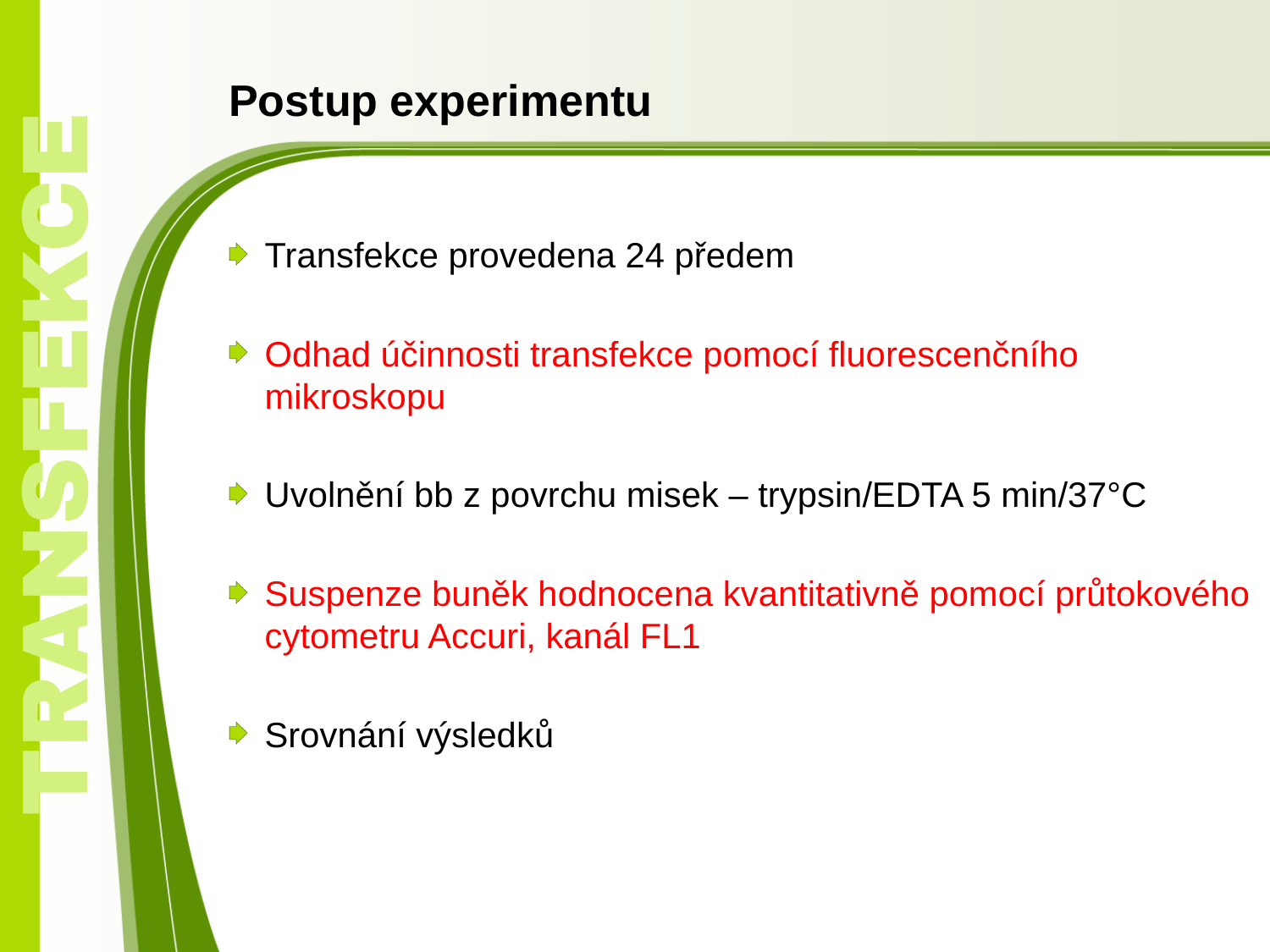

# Postup experimentu
Transfekce provedena 24 předem

Odhad účinnosti transfekce pomocí fluorescenčního mikroskopu

Uvolnění bb z povrchu misek – trypsin/EDTA 5 min/37°C

Suspenze buněk hodnocena kvantitativně pomocí průtokového cytometru Accuri, kanál FL1

Srovnání výsledků